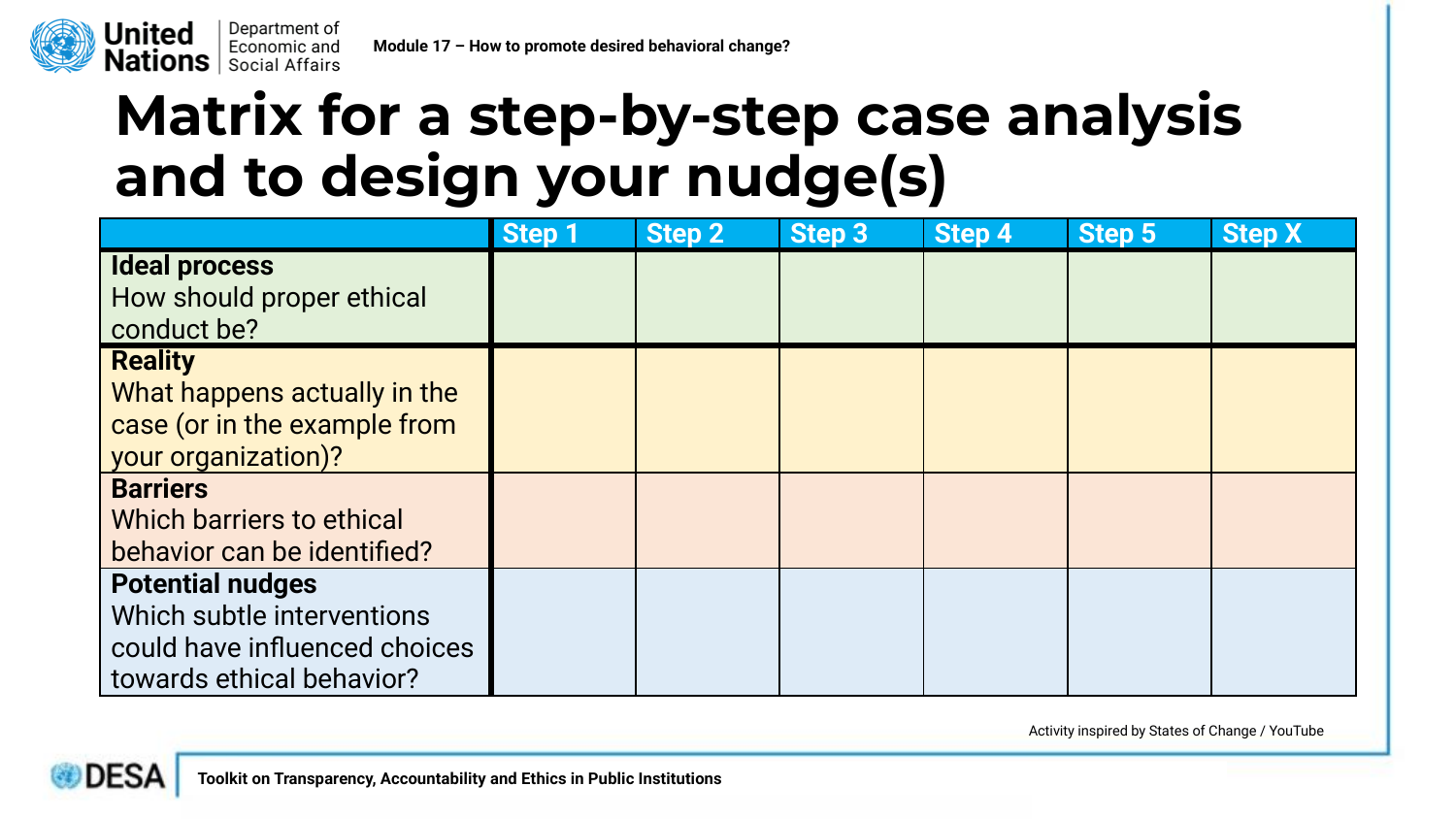

Module 17 – How to promote desired behavioral change?
# Matrix for a step-by-step case analysis and to design your nudge(s)
|  | Step 1 | Step 2 | Step 3 | Step 4 | Step 5 | Step X |
| --- | --- | --- | --- | --- | --- | --- |
| Ideal process How should proper ethical conduct be? |  |  |  |  |  |  |
| Reality What happens actually in the case (or in the example from your organization)? |  |  |  |  |  |  |
| Barriers Which barriers to ethical behavior can be identified? |  |  |  |  |  |  |
| Potential nudges Which subtle interventions could have influenced choices towards ethical behavior? |  |  |  |  |  |  |
Activity inspired by States of Change / YouTube